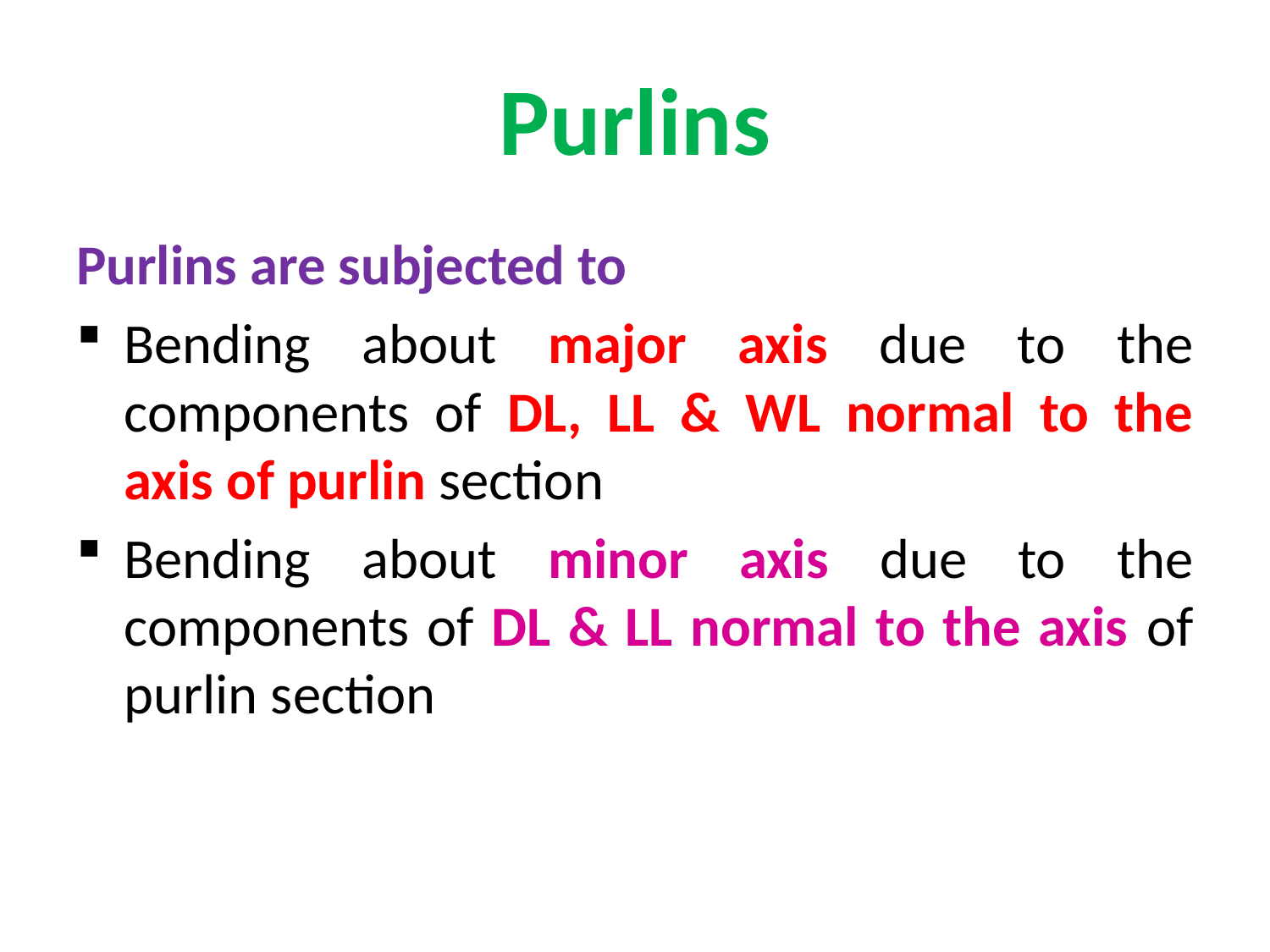

# Purlins
Purlins are subjected to
Bending about major axis due to the components of DL, LL & WL normal to the axis of purlin section
Bending about minor axis due to the components of DL & LL normal to the axis of purlin section